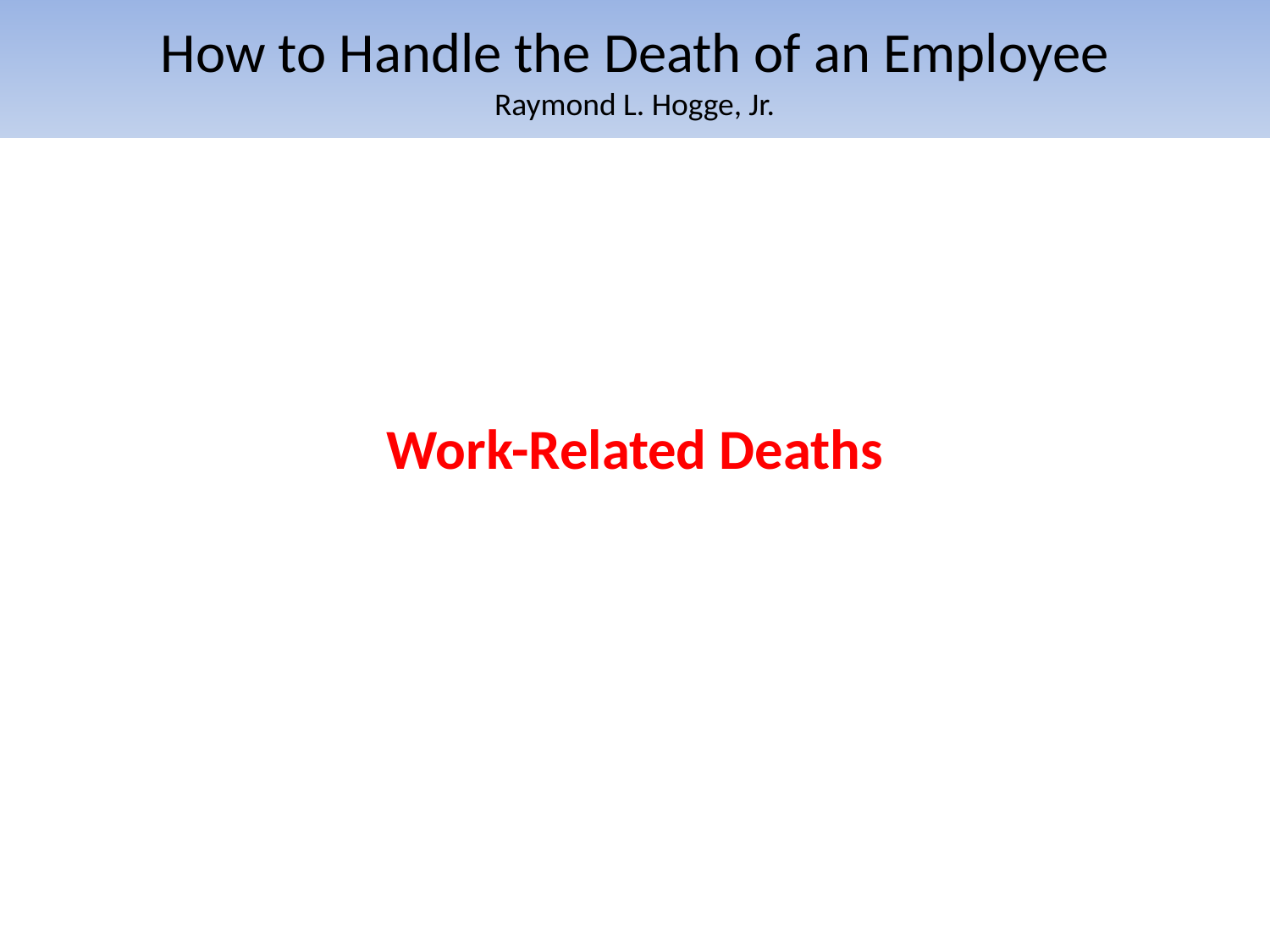

# How to Handle the Death of an Employee Raymond L. Hogge, Jr.

Work-Related Deaths